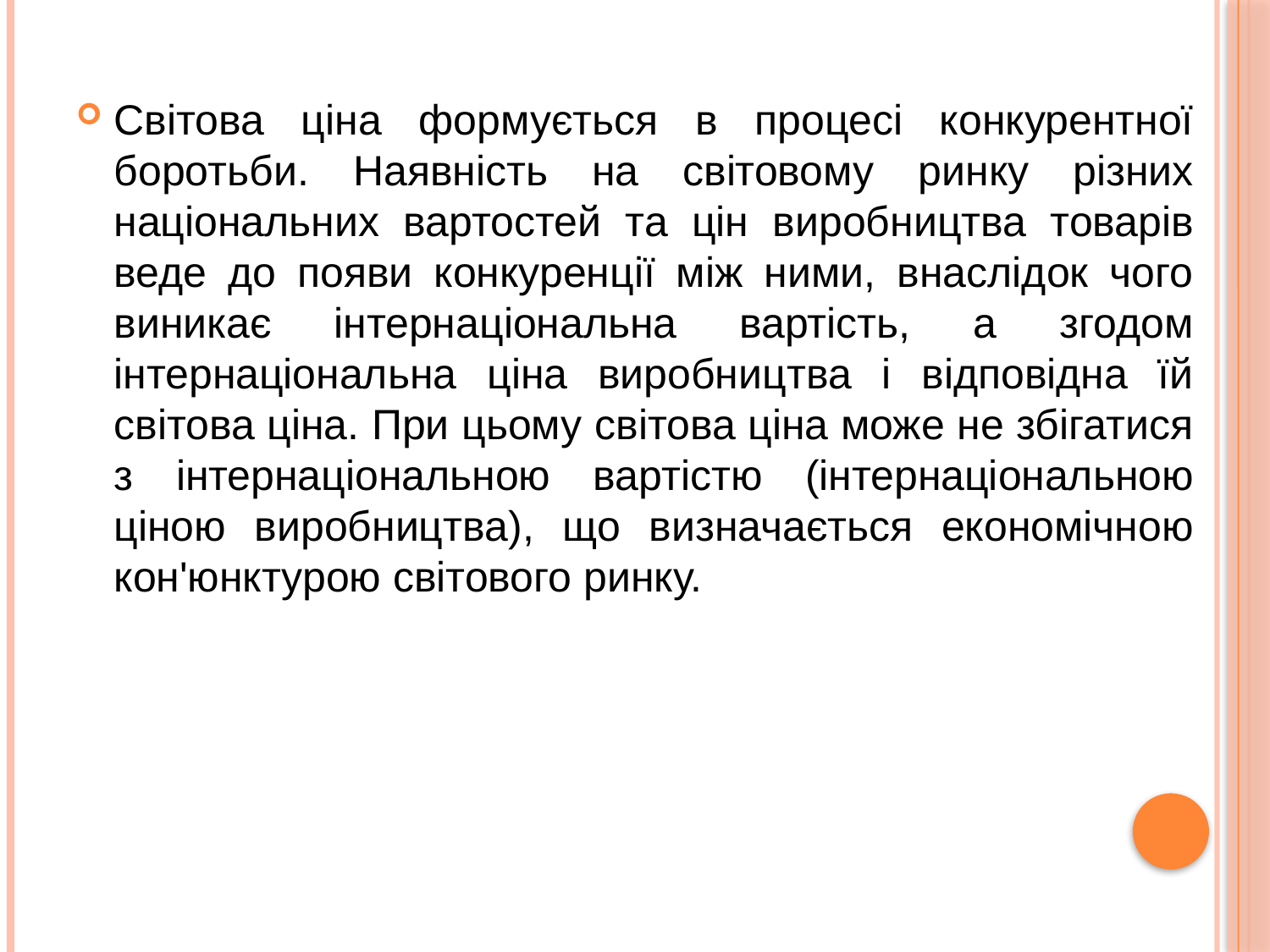

Світова ціна формується в процесі конкурентної боротьби. Наявність на світовому ринку різних національних вартостей та цін виробництва товарів веде до появи конкуренції між ними, внаслідок чого виникає інтернаціональна вартість, а згодом інтернаціональна ціна виробництва і відповідна їй світова ціна. При цьому світова ціна може не збігатися з інтернаціональною вартістю (інтернаціональною ціною виробництва), що визначається економічною кон'юнктурою світового ринку.